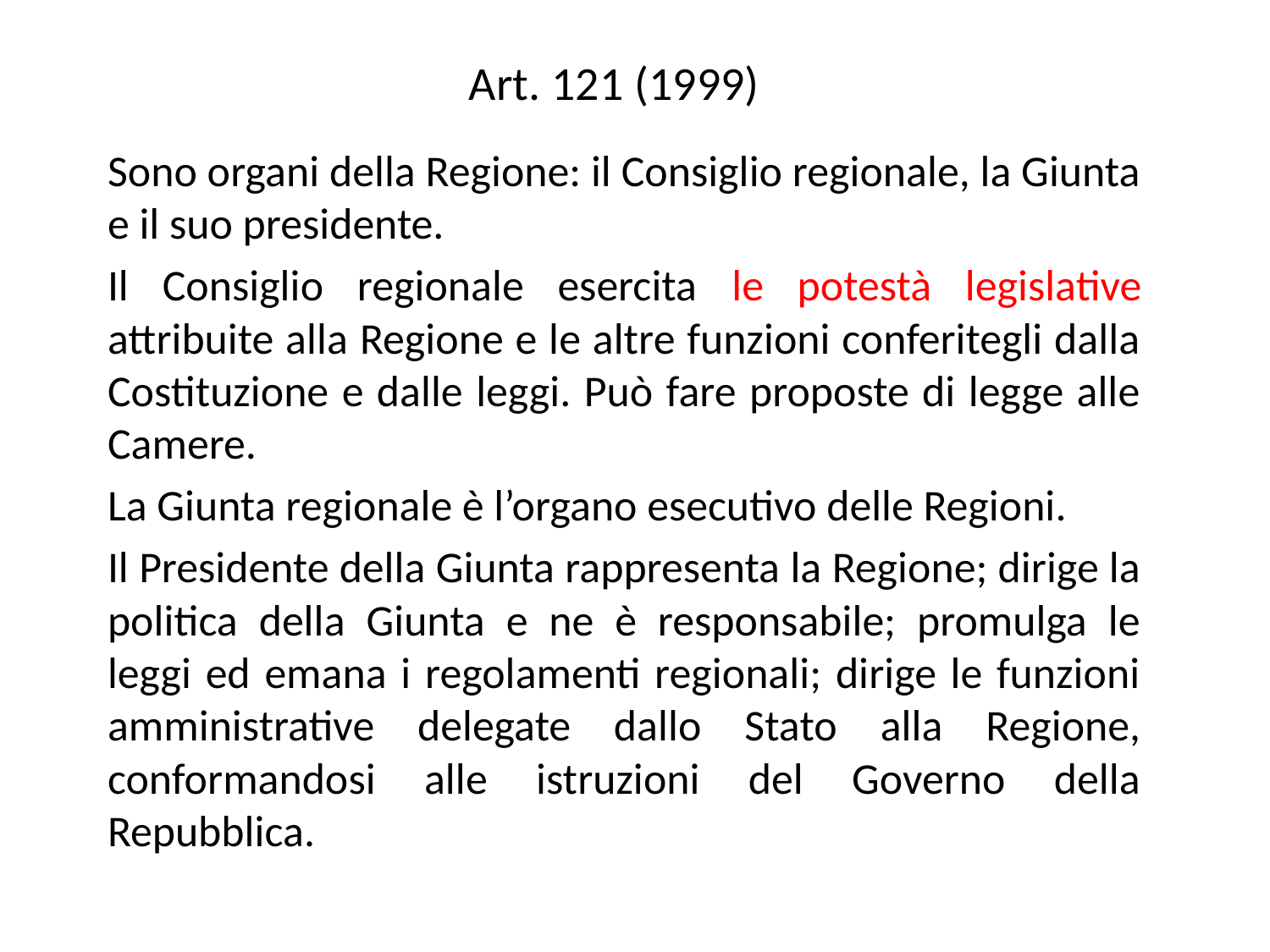

# Art. 121 (1999)
Sono organi della Regione: il Consiglio regionale, la Giunta e il suo presidente.
Il Consiglio regionale esercita le potestà legislative attribuite alla Regione e le altre funzioni conferitegli dalla Costituzione e dalle leggi. Può fare proposte di legge alle Camere.
La Giunta regionale è l’organo esecutivo delle Regioni.
Il Presidente della Giunta rappresenta la Regione; dirige la politica della Giunta e ne è responsabile; promulga le leggi ed emana i regolamenti regionali; dirige le funzioni amministrative delegate dallo Stato alla Regione, conformandosi alle istruzioni del Governo della Repubblica.